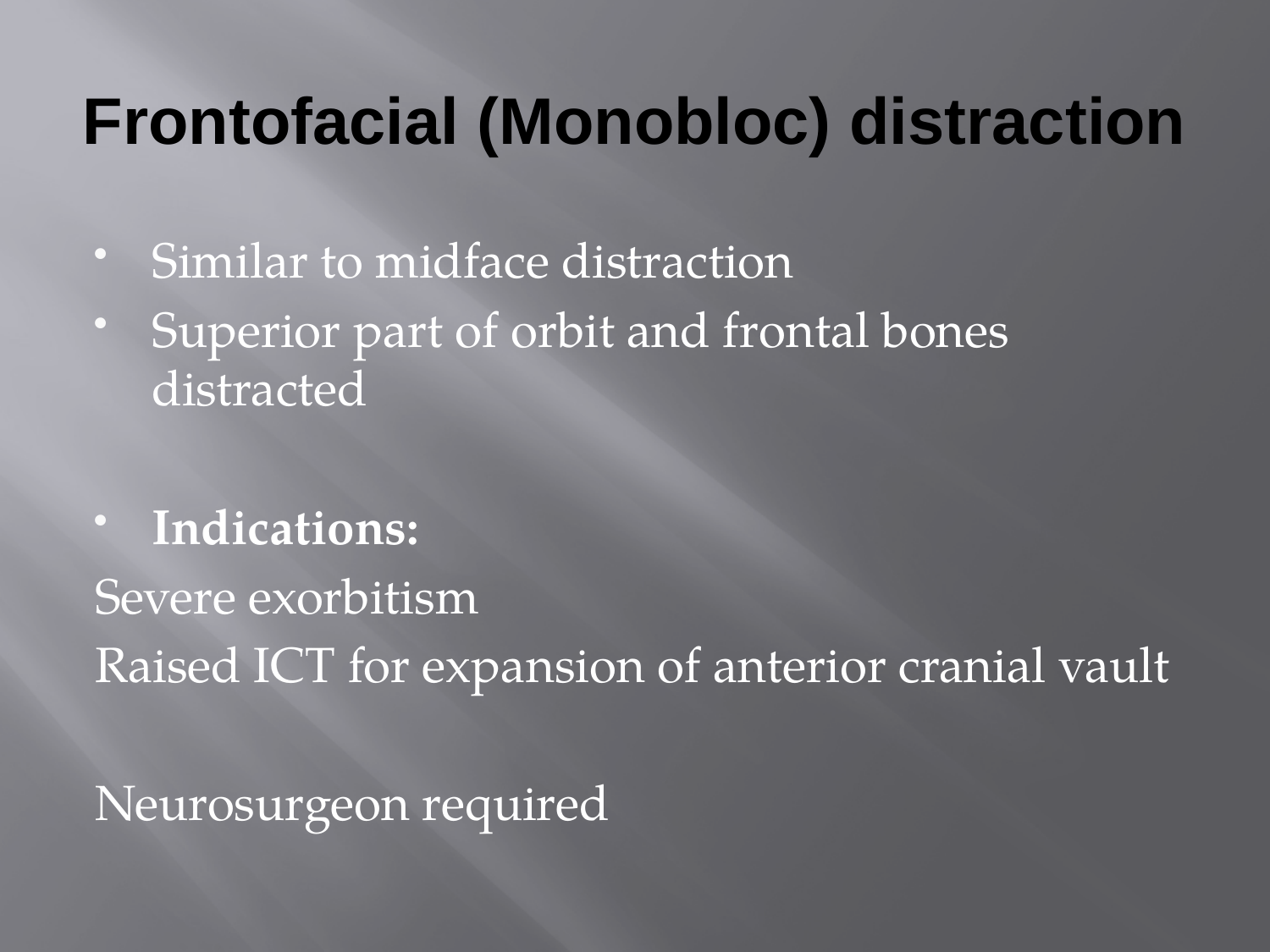

# Frontofacial (Monobloc) distraction
Similar to midface distraction
Superior part of orbit and frontal bones distracted

Indications:
Severe exorbitism
Raised ICT for expansion of anterior cranial vault

Neurosurgeon required